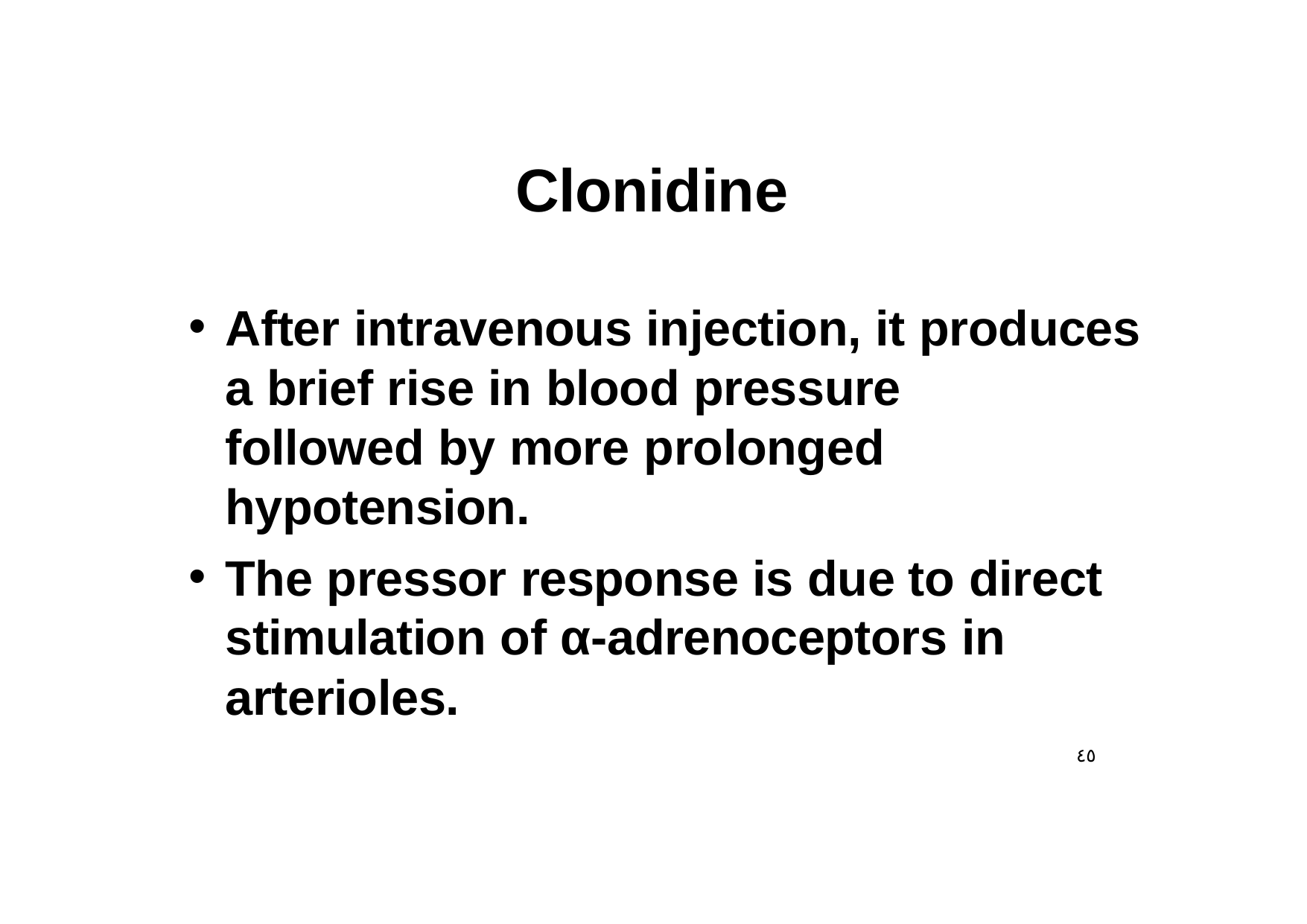

# Clonidine

After intravenous injection, it produces a brief rise in blood pressure    followed by more prolonged hypotension.
The pressor response is due to direct stimulation of α-adrenoceptors in arterioles.

٤٥